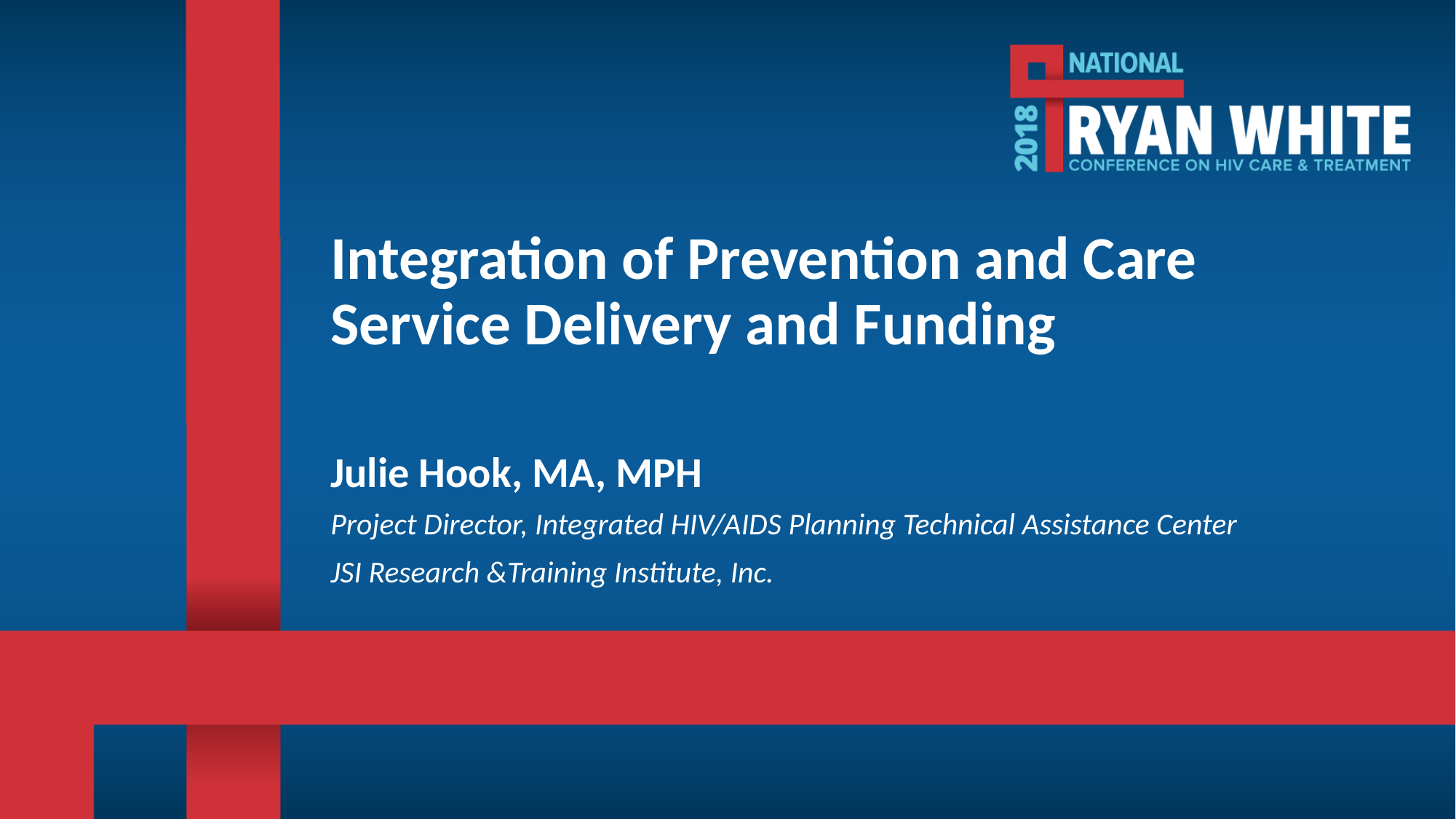

# Integration of Prevention and Care Service Delivery and Funding
Julie Hook, MA, MPH
Project Director, Integrated HIV/AIDS Planning Technical Assistance Center
JSI Research &Training Institute, Inc.